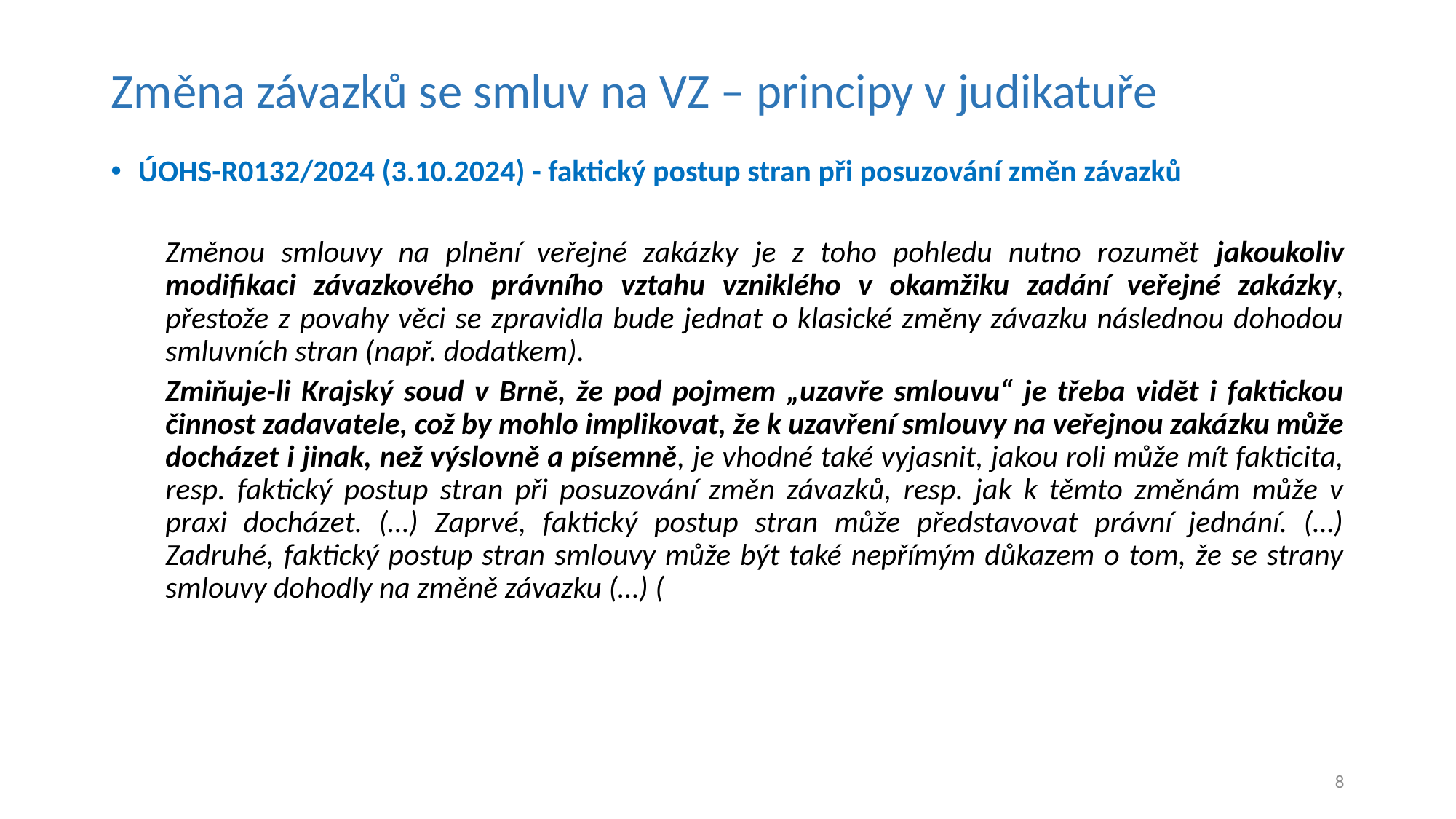

# Změna závazků se smluv na VZ – principy v judikatuře
ÚOHS-R0132/2024 (3.10.2024) - faktický postup stran při posuzování změn závazků

Změnou smlouvy na plnění veřejné zakázky je z toho pohledu nutno rozumět jakoukoliv modifikaci závazkového právního vztahu vzniklého v okamžiku zadání veřejné zakázky, přestože z povahy věci se zpravidla bude jednat o klasické změny závazku následnou dohodou smluvních stran (např. dodatkem).
Zmiňuje-li Krajský soud v Brně, že pod pojmem „uzavře smlouvu“ je třeba vidět i faktickou činnost zadavatele, což by mohlo implikovat, že k uzavření smlouvy na veřejnou zakázku může docházet i jinak, než výslovně a písemně, je vhodné také vyjasnit, jakou roli může mít fakticita, resp. faktický postup stran při posuzování změn závazků, resp. jak k těmto změnám může v praxi docházet. (…) Zaprvé, faktický postup stran může představovat právní jednání. (…) Zadruhé, faktický postup stran smlouvy může být také nepřímým důkazem o tom, že se strany smlouvy dohodly na změně závazku (…) (
8